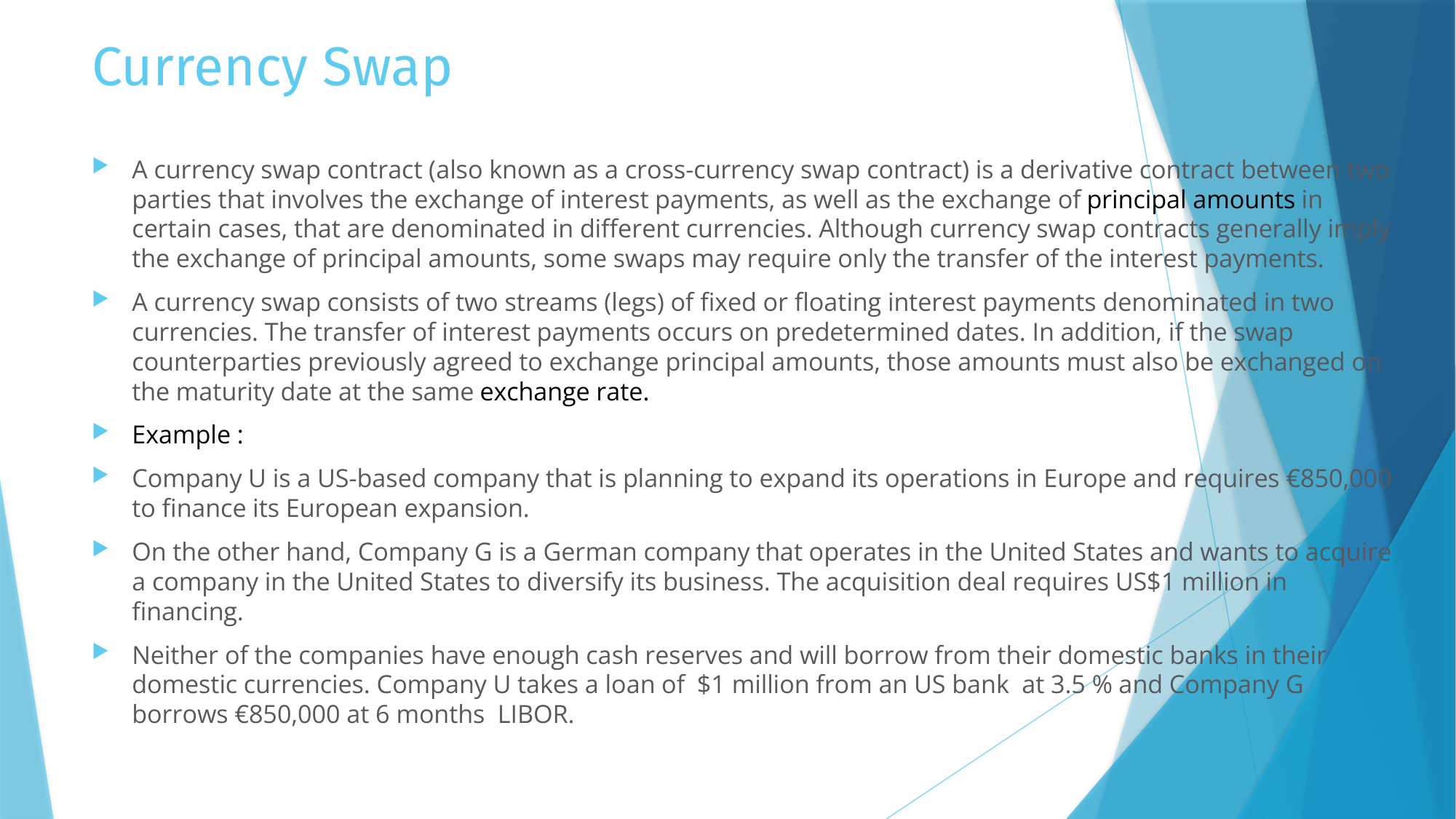

# Currency Swap
A currency swap contract (also known as a cross-currency swap contract) is a derivative contract between two parties that involves the exchange of interest payments, as well as the exchange of principal amounts in certain cases, that are denominated in different currencies. Although currency swap contracts generally imply the exchange of principal amounts, some swaps may require only the transfer of the interest payments.
A currency swap consists of two streams (legs) of fixed or floating interest payments denominated in two currencies. The transfer of interest payments occurs on predetermined dates. In addition, if the swap counterparties previously agreed to exchange principal amounts, those amounts must also be exchanged on the maturity date at the same exchange rate.
Example :
Company U is a US-based company that is planning to expand its operations in Europe and requires €850,000 to finance its European expansion.
On the other hand, Company G is a German company that operates in the United States and wants to acquire a company in the United States to diversify its business. The acquisition deal requires US$1 million in financing.
Neither of the companies have enough cash reserves and will borrow from their domestic banks in their domestic currencies. Company U takes a loan of  $1 million from an US bank  at 3.5 % and Company G borrows €850,000 at 6 months  LIBOR.